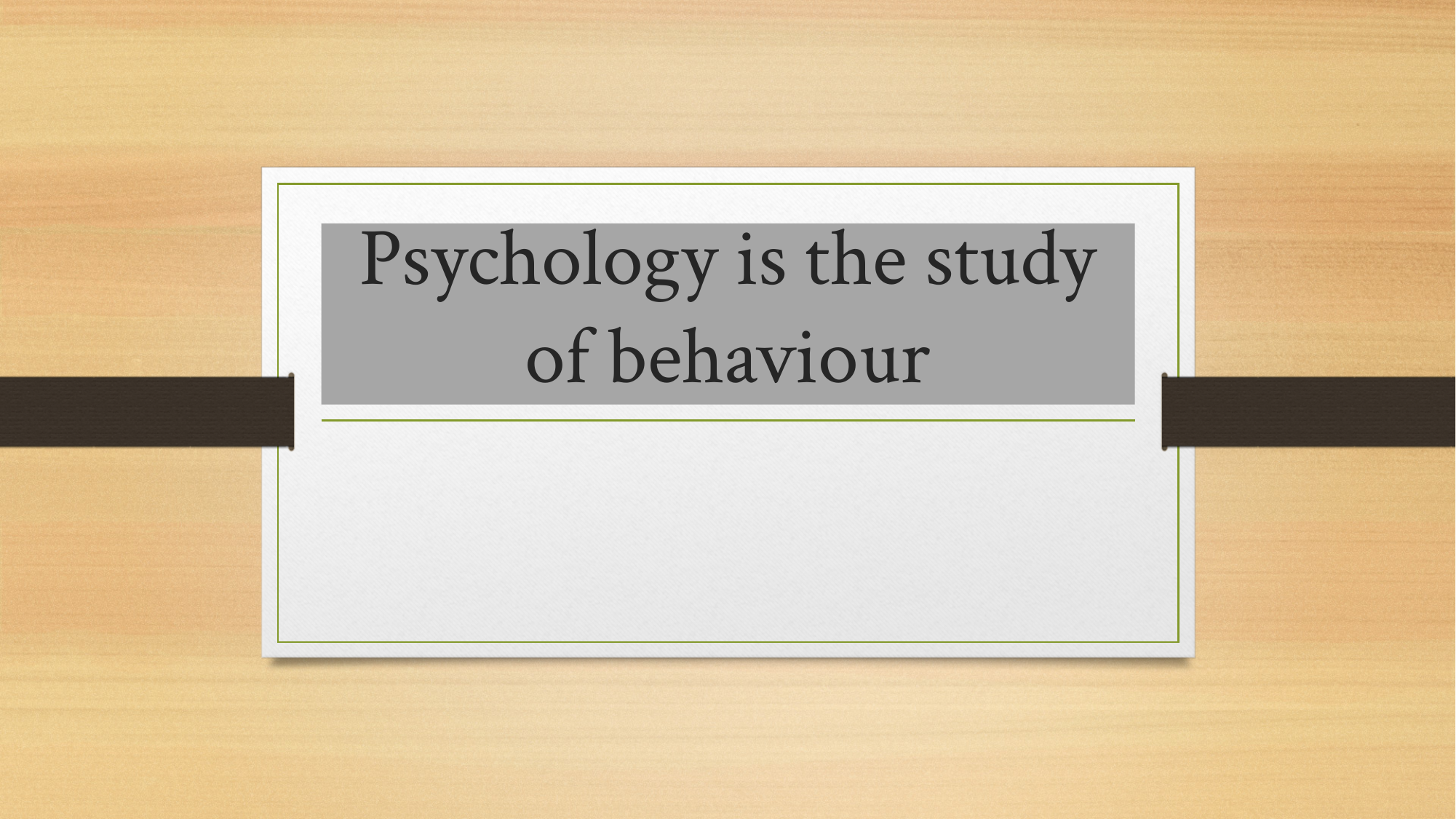

# Psychology is the study of behaviour